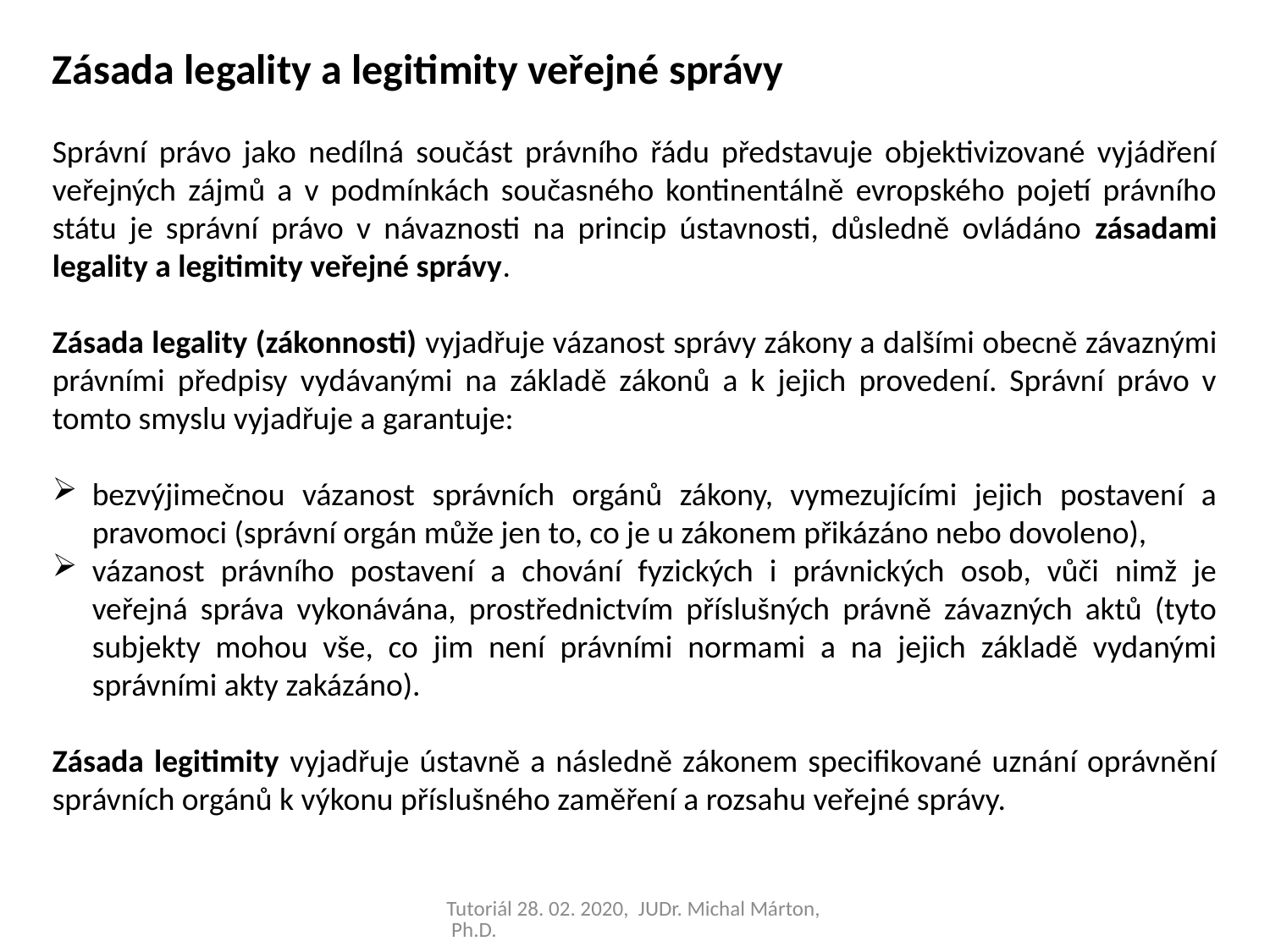

Zásada legality a legitimity veřejné správy

Správní právo jako nedílná součást právního řádu představuje objektivizované vyjádření veřejných zájmů a v podmínkách současného kontinentálně evropského pojetí právního státu je správní právo v návaznosti na princip ústavnosti, důsledně ovládáno zásadami legality a legitimity veřejné správy.

Zásada legality (zákonnosti) vyjadřuje vázanost správy zákony a dalšími obecně závaznými právními předpisy vydávanými na základě zákonů a k jejich provedení. Správní právo v tomto smyslu vyjadřuje a garantuje:

bezvýjimečnou vázanost správních orgánů zákony, vymezujícími jejich postavení a pravomoci (správní orgán může jen to, co je u zákonem přikázáno nebo dovoleno),
vázanost právního postavení a chování fyzických i právnických osob, vůči nimž je veřejná správa vykonávána, prostřednictvím příslušných právně závazných aktů (tyto subjekty mohou vše, co jim není právními normami a na jejich základě vydanými správními akty zakázáno).

Zásada legitimity vyjadřuje ústavně a následně zákonem specifikované uznání oprávnění správních orgánů k výkonu příslušného zaměření a rozsahu veřejné správy.
Tutoriál 28. 02. 2020,  JUDr. Michal Márton, Ph.D.